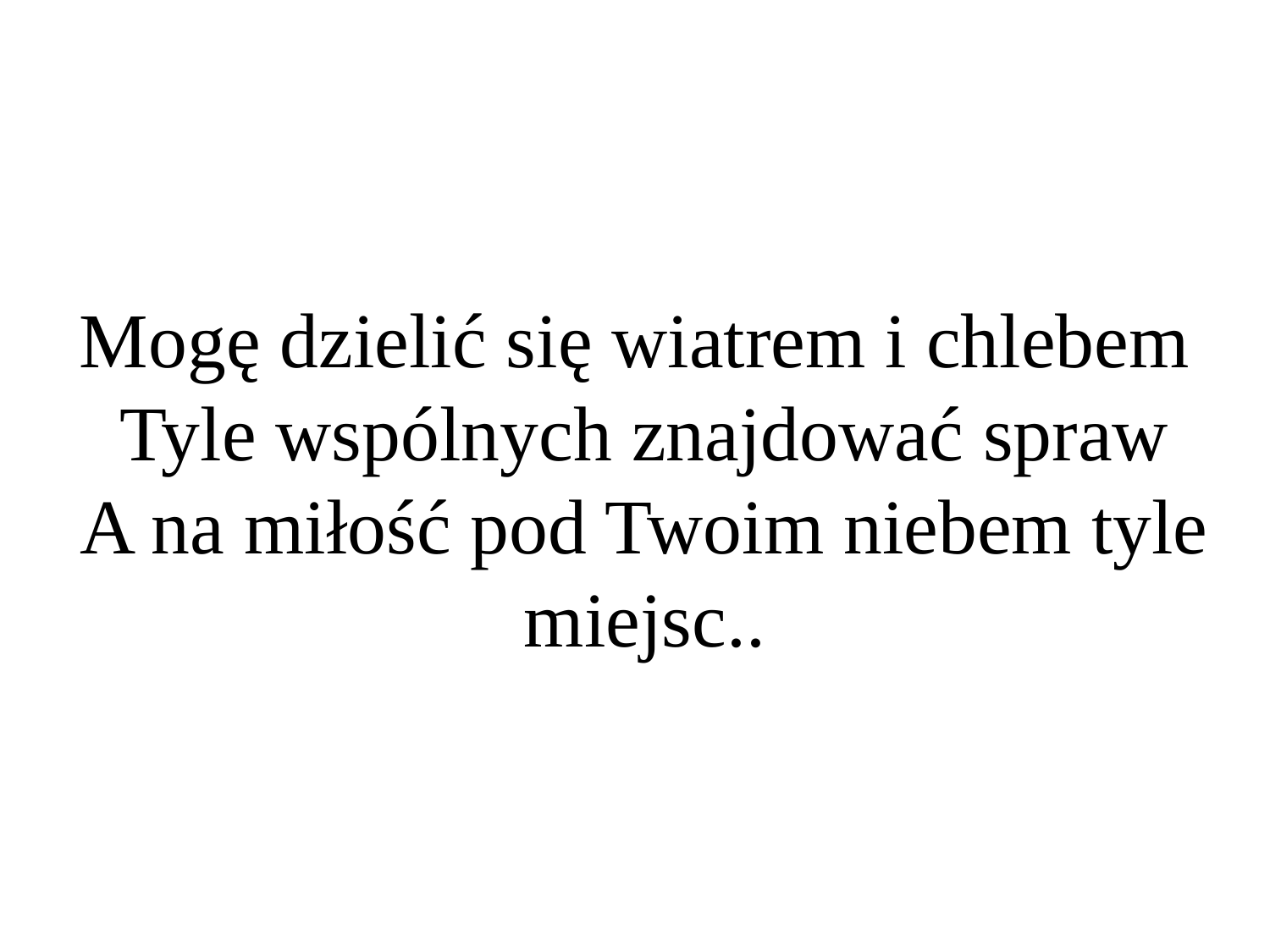

# Mogę dzielić się wiatrem i chlebem   Tyle wspólnych znajdować spraw  A na miłość pod Twoim niebem tyle miejsc..